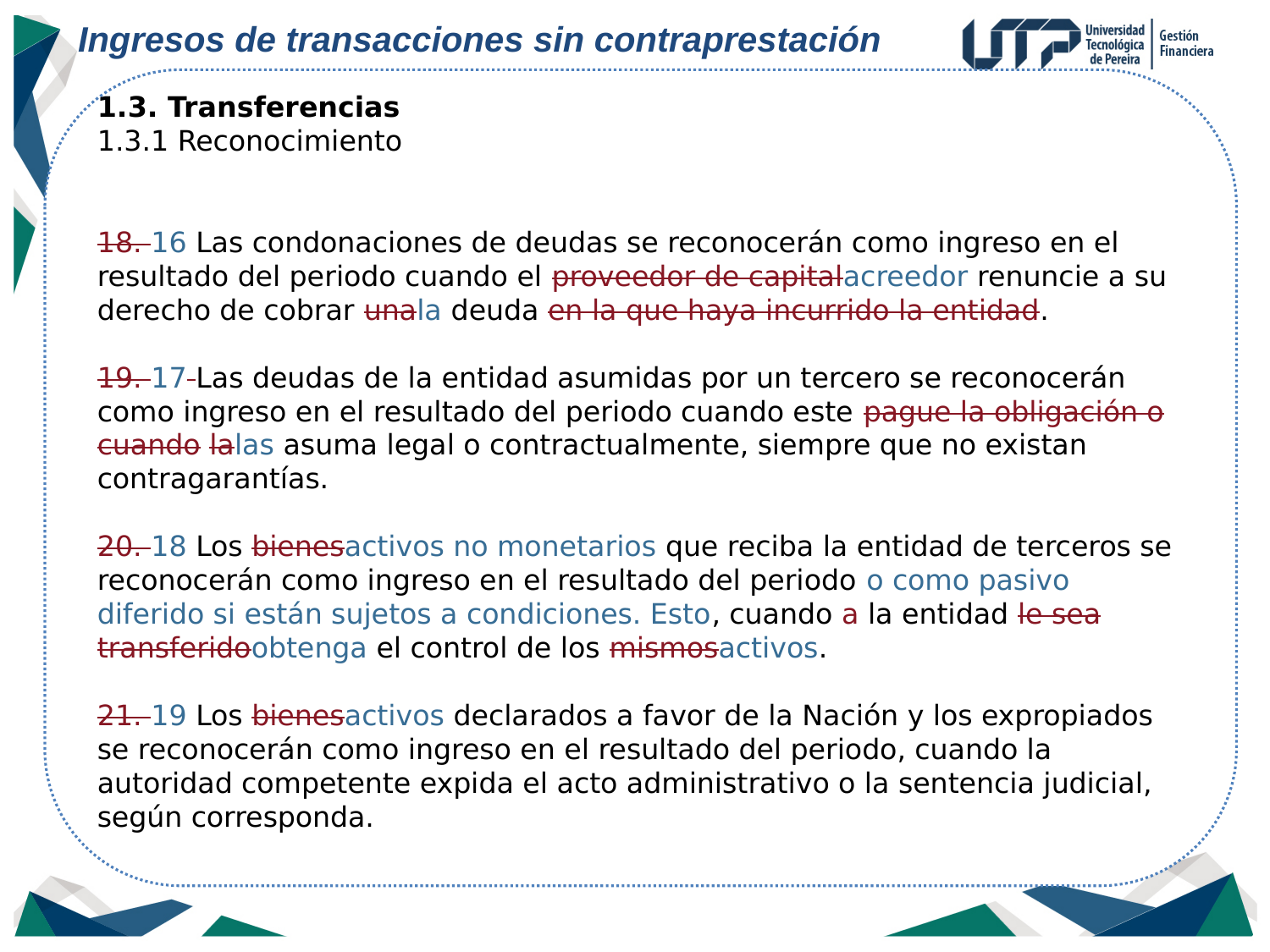

Ingresos de transacciones sin contraprestación

1.3. Transferencias
1.3.1 Reconocimiento

18. 16 Las condonaciones de deudas se reconocerán como ingreso en el resultado del periodo cuando el proveedor de capitalacreedor renuncie a su derecho de cobrar unala deuda en la que haya incurrido la entidad.

19. 17 Las deudas de la entidad asumidas por un tercero se reconocerán como ingreso en el resultado del periodo cuando este pague la obligación o cuando lalas asuma legal o contractualmente, siempre que no existan contragarantías.

20. 18 Los bienesactivos no monetarios que reciba la entidad de terceros se reconocerán como ingreso en el resultado del periodo o como pasivo diferido si están sujetos a condiciones. Esto, cuando a la entidad le sea transferidoobtenga el control de los mismosactivos.

21. 19 Los bienesactivos declarados a favor de la Nación y los expropiados se reconocerán como ingreso en el resultado del periodo, cuando la autoridad competente expida el acto administrativo o la sentencia judicial, según corresponda.